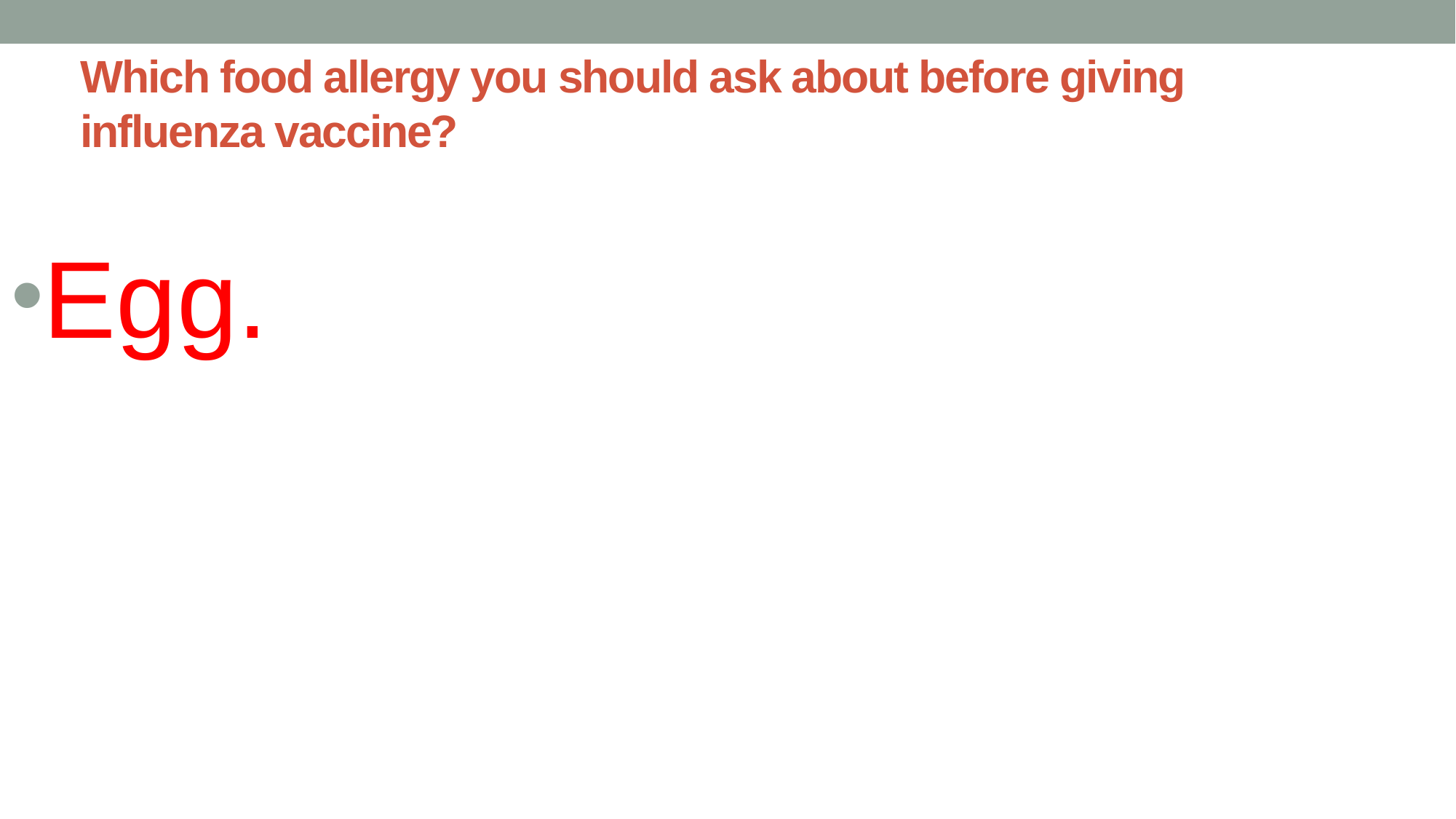

# Which food allergy you should ask about before giving influenza vaccine?
Egg.